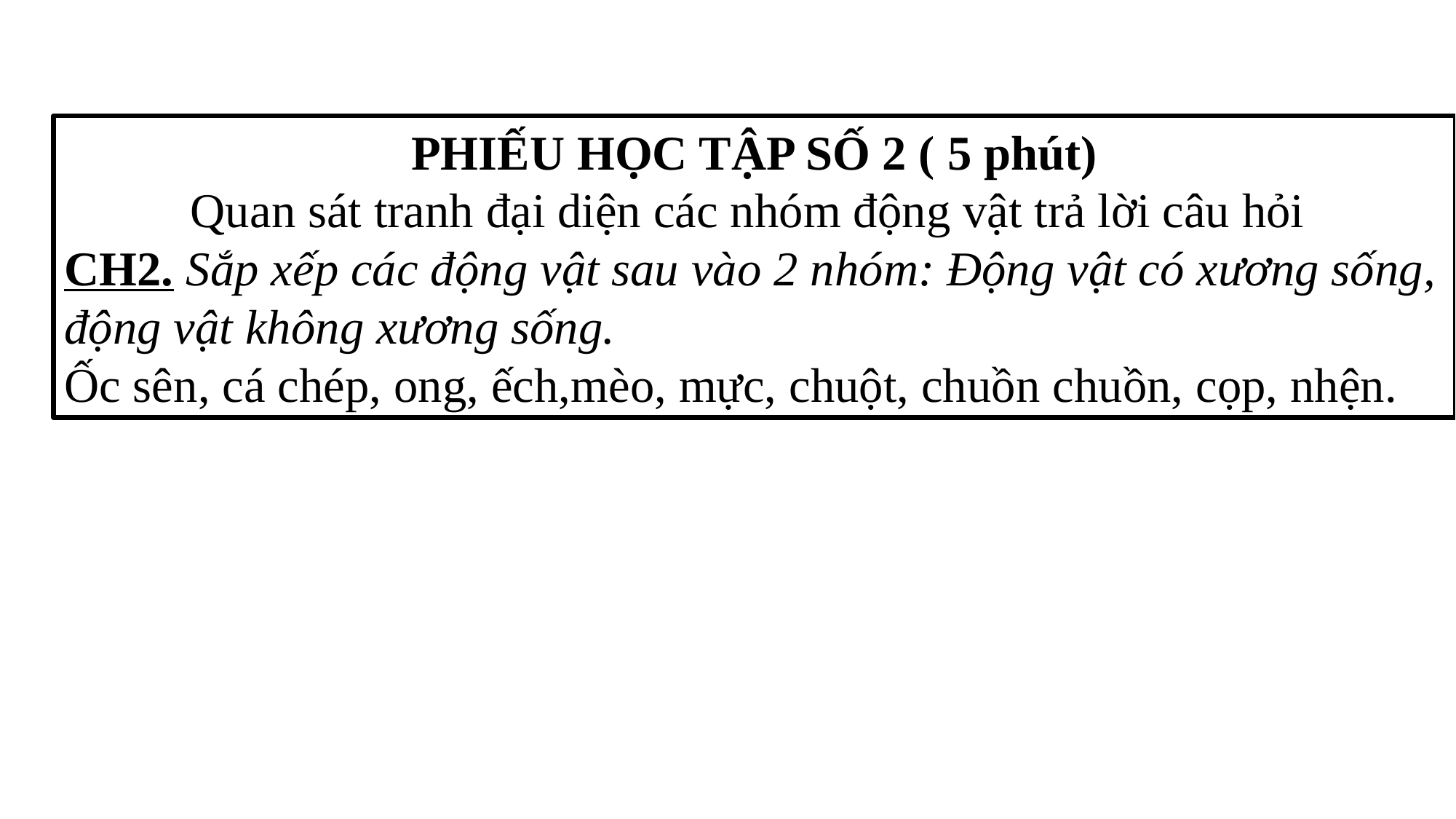

PHIẾU HỌC TẬP SỐ 2 ( 5 phút)
Quan sát tranh đại diện các nhóm động vật trả lời câu hỏi
CH2. Sắp xếp các động vật sau vào 2 nhóm: Động vật có xương sống, động vật không xương sống.
Ốc sên, cá chép, ong, ếch,mèo, mực, chuột, chuồn chuồn, cọp, nhện.